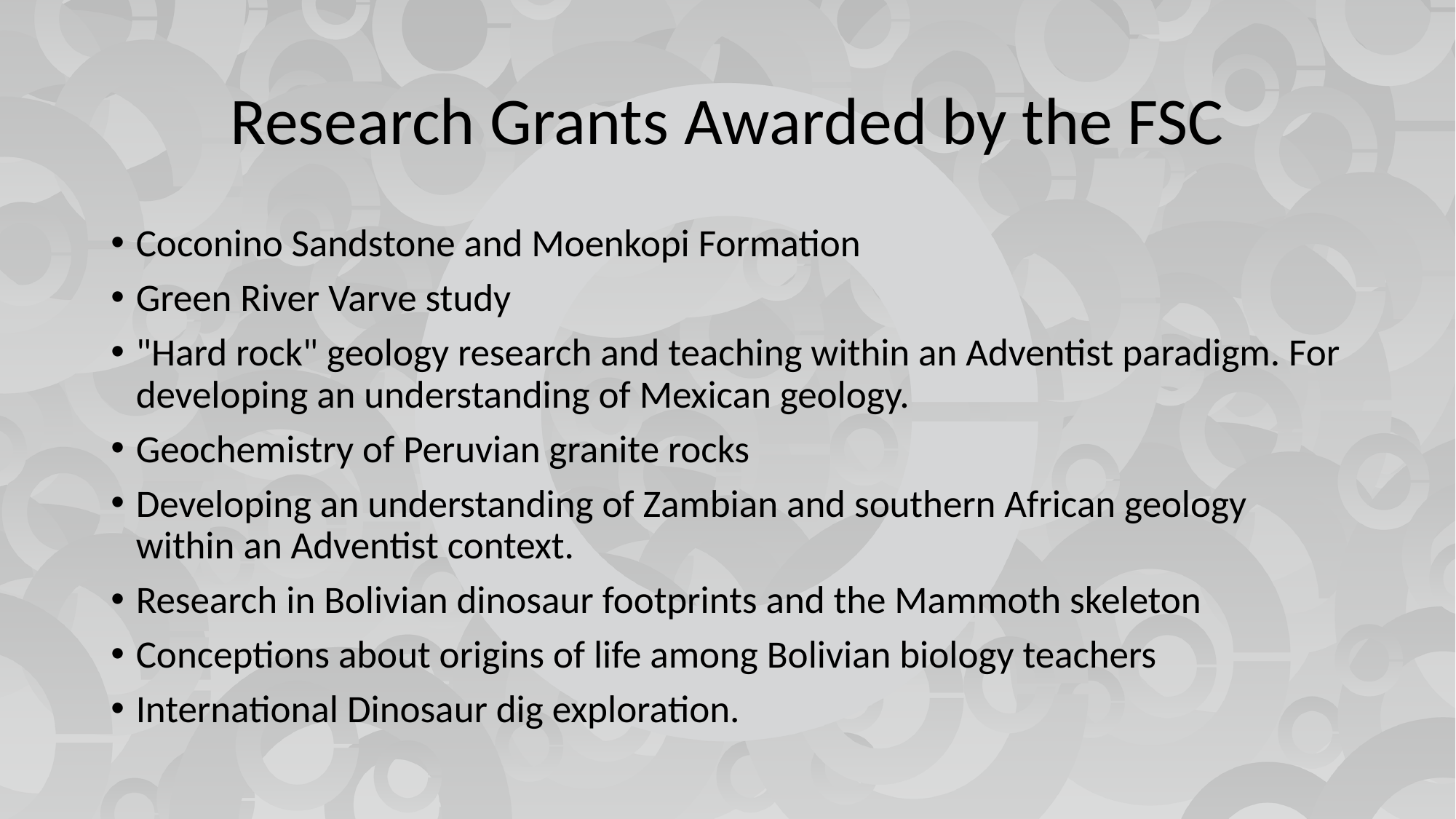

# Research Grants Awarded by the FSC
Coconino Sandstone and Moenkopi Formation
Green River Varve study
"Hard rock" geology research and teaching within an Adventist paradigm. For developing an understanding of Mexican geology.
Geochemistry of Peruvian granite rocks
Developing an understanding of Zambian and southern African geology within an Adventist context.
Research in Bolivian dinosaur footprints and the Mammoth skeleton
Conceptions about origins of life among Bolivian biology teachers
International Dinosaur dig exploration.